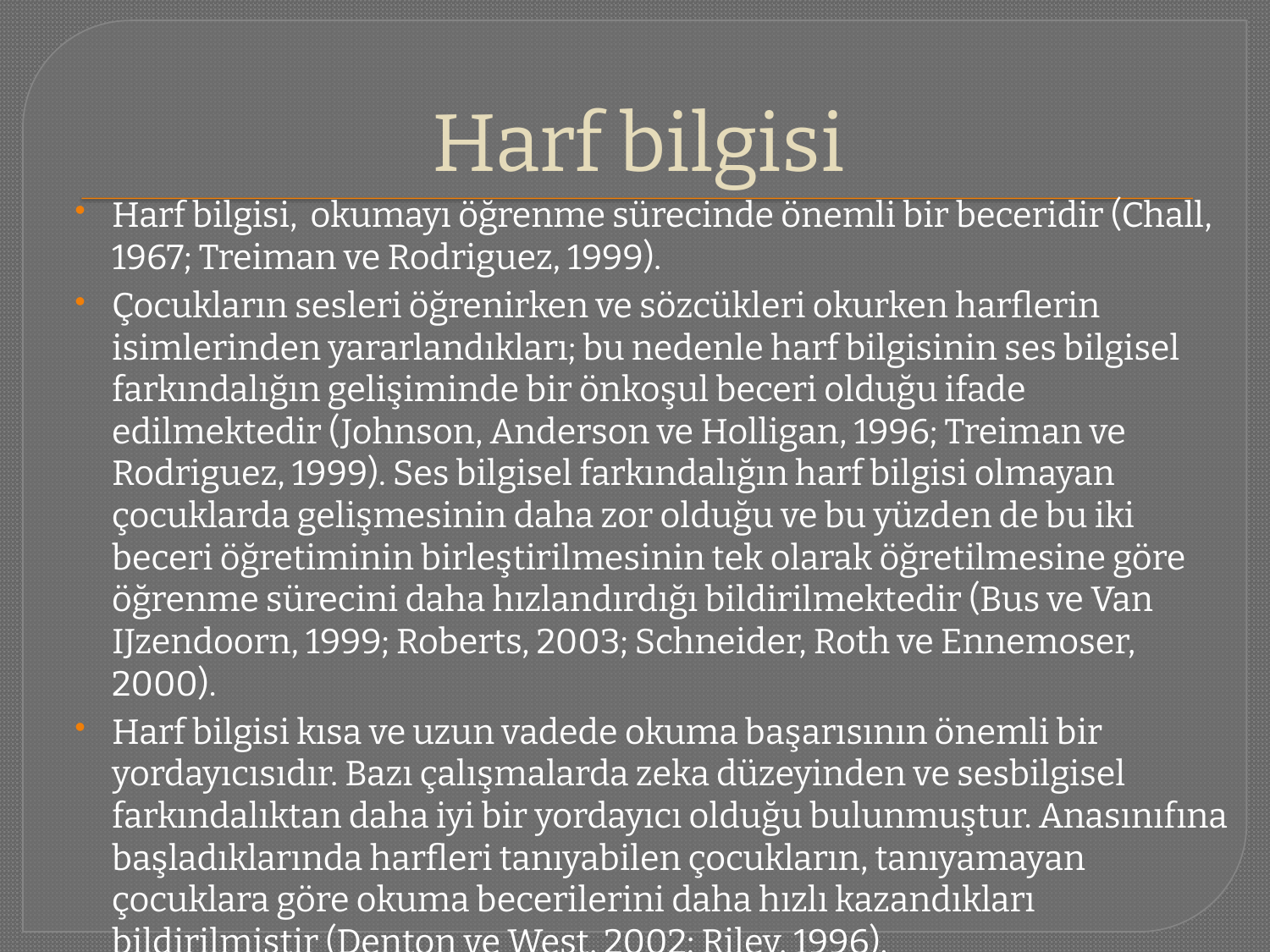

# Harf bilgisi
Harf bilgisi,  okumayı öğrenme sürecinde önemli bir beceridir (Chall, 1967; Treiman ve Rodriguez, 1999).
Çocukların sesleri öğrenirken ve sözcükleri okurken harflerin isimlerinden yararlandıkları; bu nedenle harf bilgisinin ses bilgisel farkındalığın gelişiminde bir önkoşul beceri olduğu ifade edilmektedir (Johnson, Anderson ve Holligan, 1996; Treiman ve Rodriguez, 1999). Ses bilgisel farkındalığın harf bilgisi olmayan çocuklarda gelişmesinin daha zor olduğu ve bu yüzden de bu iki beceri öğretiminin birleştirilmesinin tek olarak öğretilmesine göre öğrenme sürecini daha hızlandırdığı bildirilmektedir (Bus ve Van IJzendoorn, 1999; Roberts, 2003; Schneider, Roth ve Ennemoser, 2000).
Harf bilgisi kısa ve uzun vadede okuma başarısının önemli bir yordayıcısıdır. Bazı çalışmalarda zeka düzeyinden ve sesbilgisel farkındalıktan daha iyi bir yordayıcı olduğu bulunmuştur. Anasınıfına başladıklarında harfleri tanıyabilen çocukların, tanıyamayan çocuklara göre okuma becerilerini daha hızlı kazandıkları bildirilmiştir (Denton ve West, 2002; Riley, 1996).